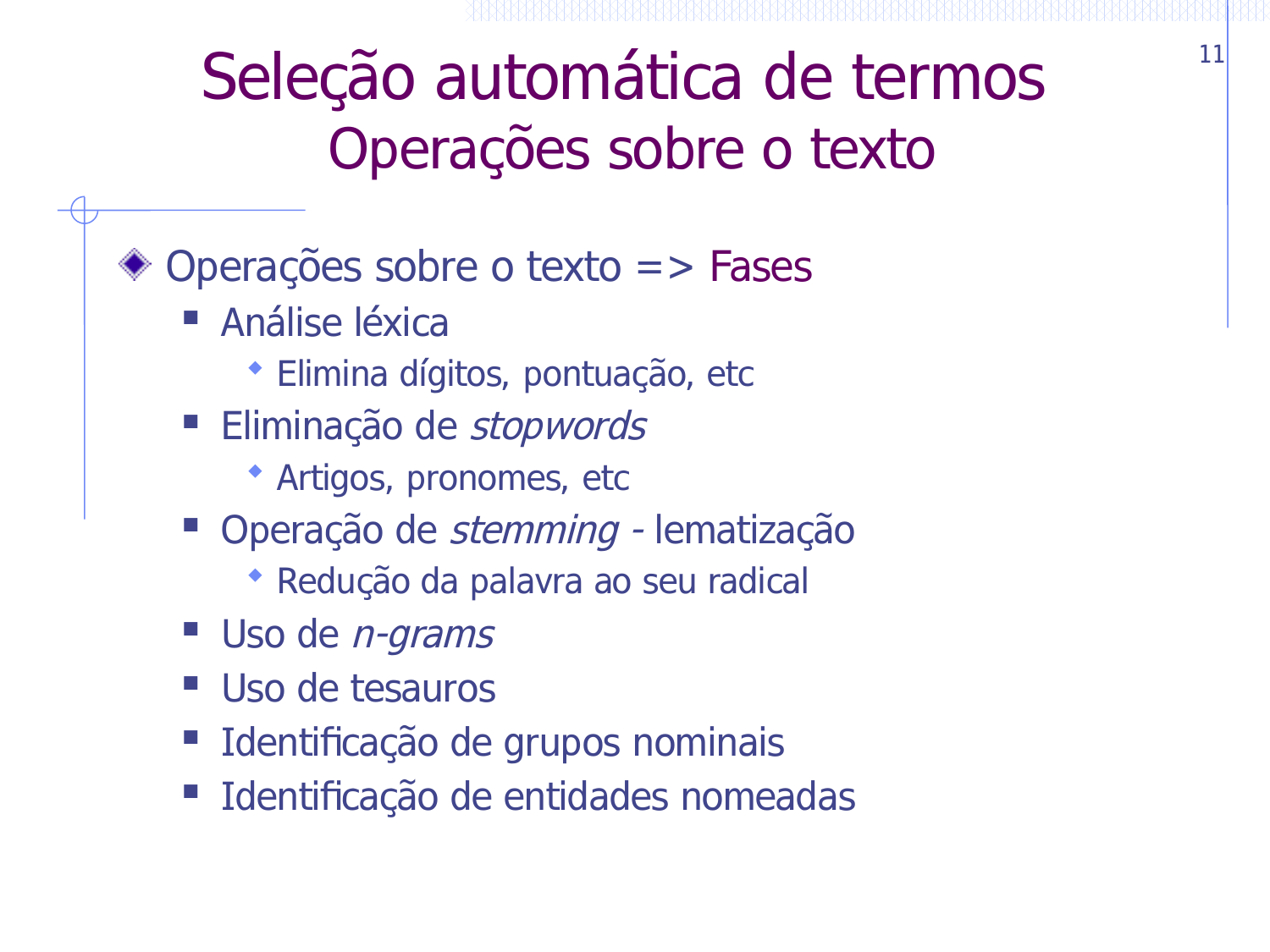

11
# Seleção automática de termos Operações sobre o texto
Operações sobre o texto => Fases
Análise léxica
Elimina dígitos, pontuação, etc
Eliminação de stopwords
Artigos, pronomes, etc
Operação de stemming - lematização
Redução da palavra ao seu radical
Uso de n-grams
Uso de tesauros
Identificação de grupos nominais
Identificação de entidades nomeadas